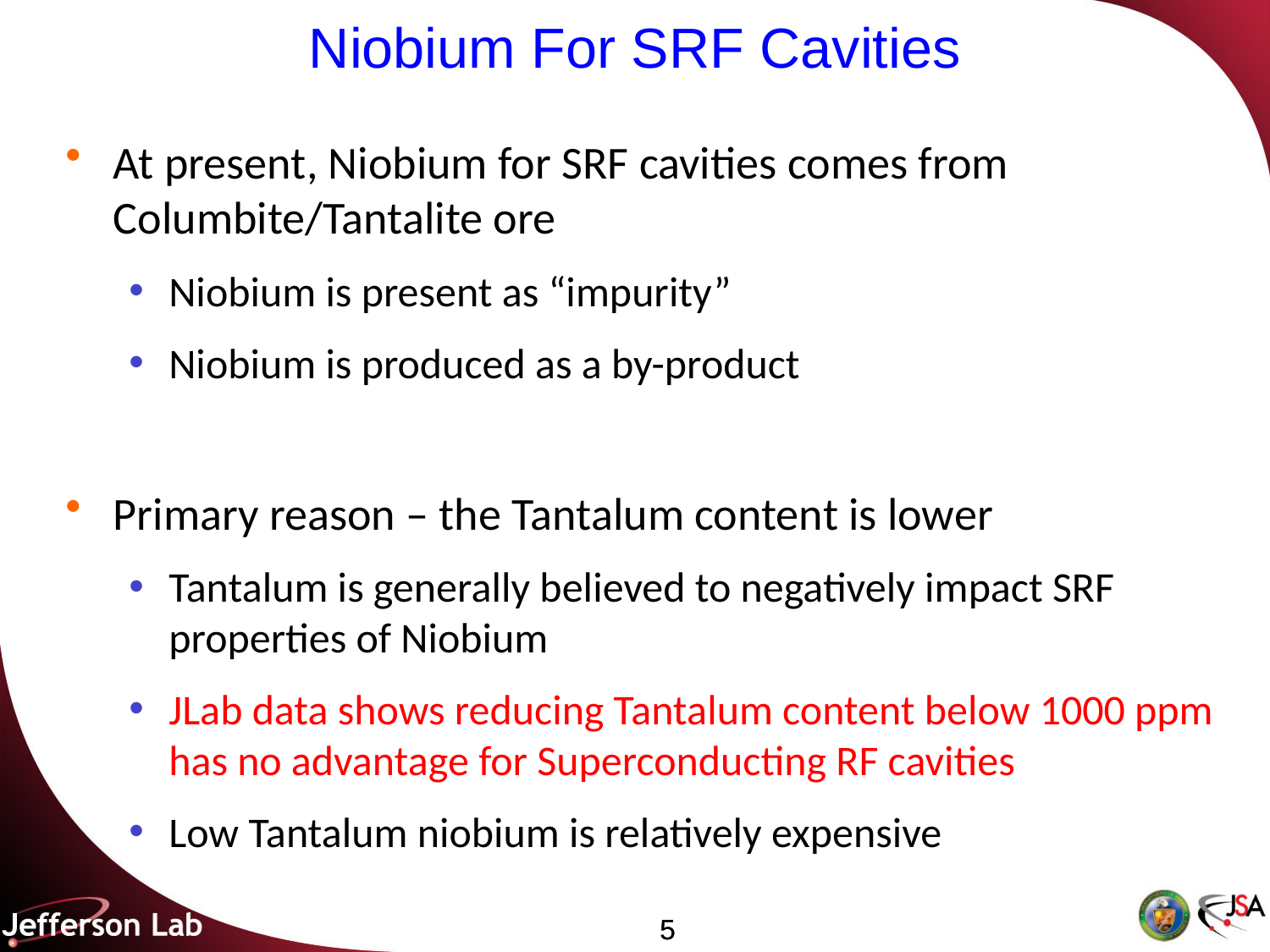

# Niobium For SRF Cavities
At present, Niobium for SRF cavities comes from Columbite/Tantalite ore
Niobium is present as “impurity”
Niobium is produced as a by-product

Primary reason – the Tantalum content is lower
Tantalum is generally believed to negatively impact SRF properties of Niobium
JLab data shows reducing Tantalum content below 1000 ppm has no advantage for Superconducting RF cavities
Low Tantalum niobium is relatively expensive